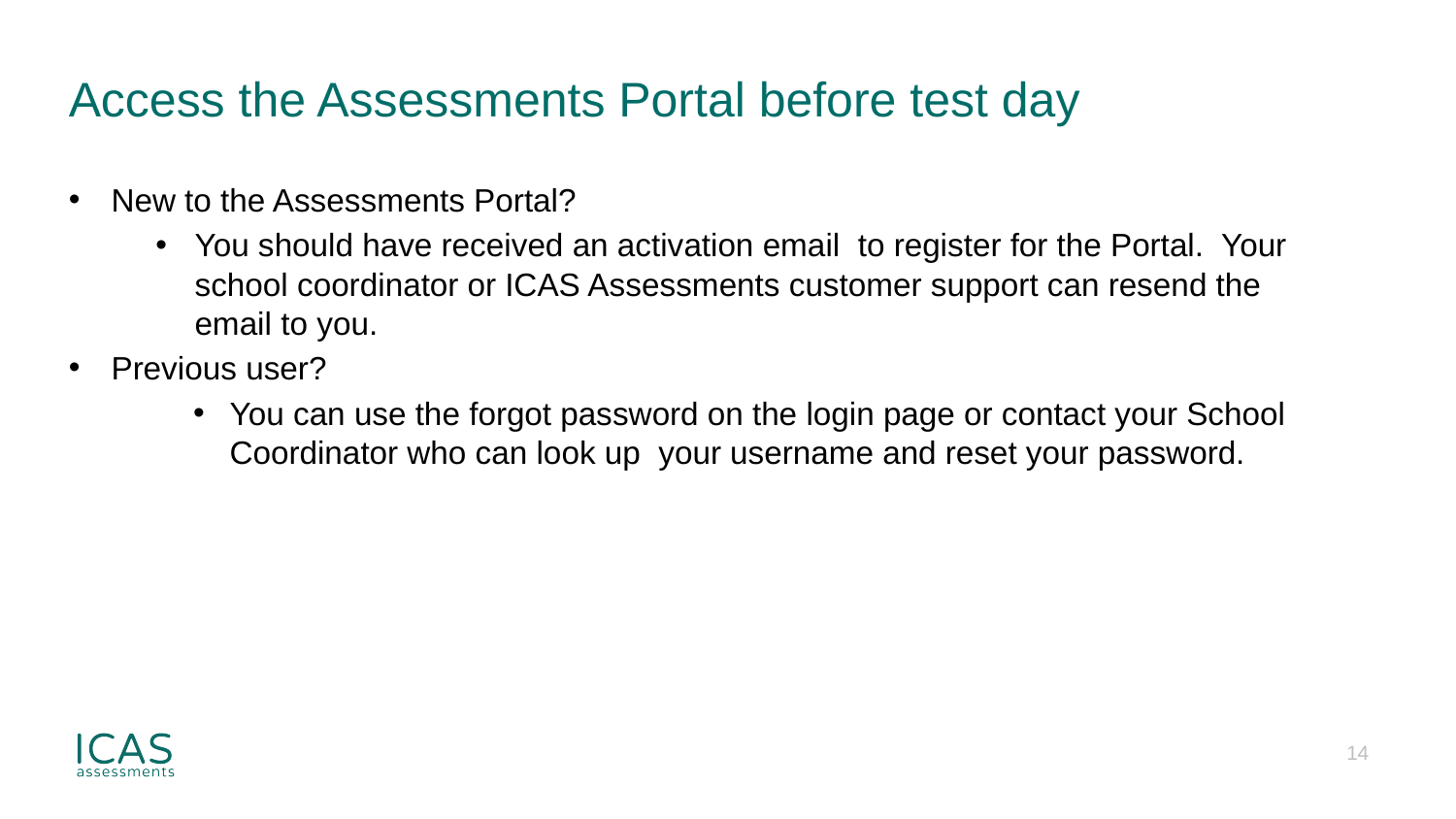

# Access the Assessments Portal before test day
New to the Assessments Portal?
You should have received an activation email  to register for the Portal.  Your school coordinator or ICAS Assessments customer support can resend the email to you.
Previous user?
You can use the forgot password on the login page or contact your School Coordinator who can look up  your username and reset your password.
14